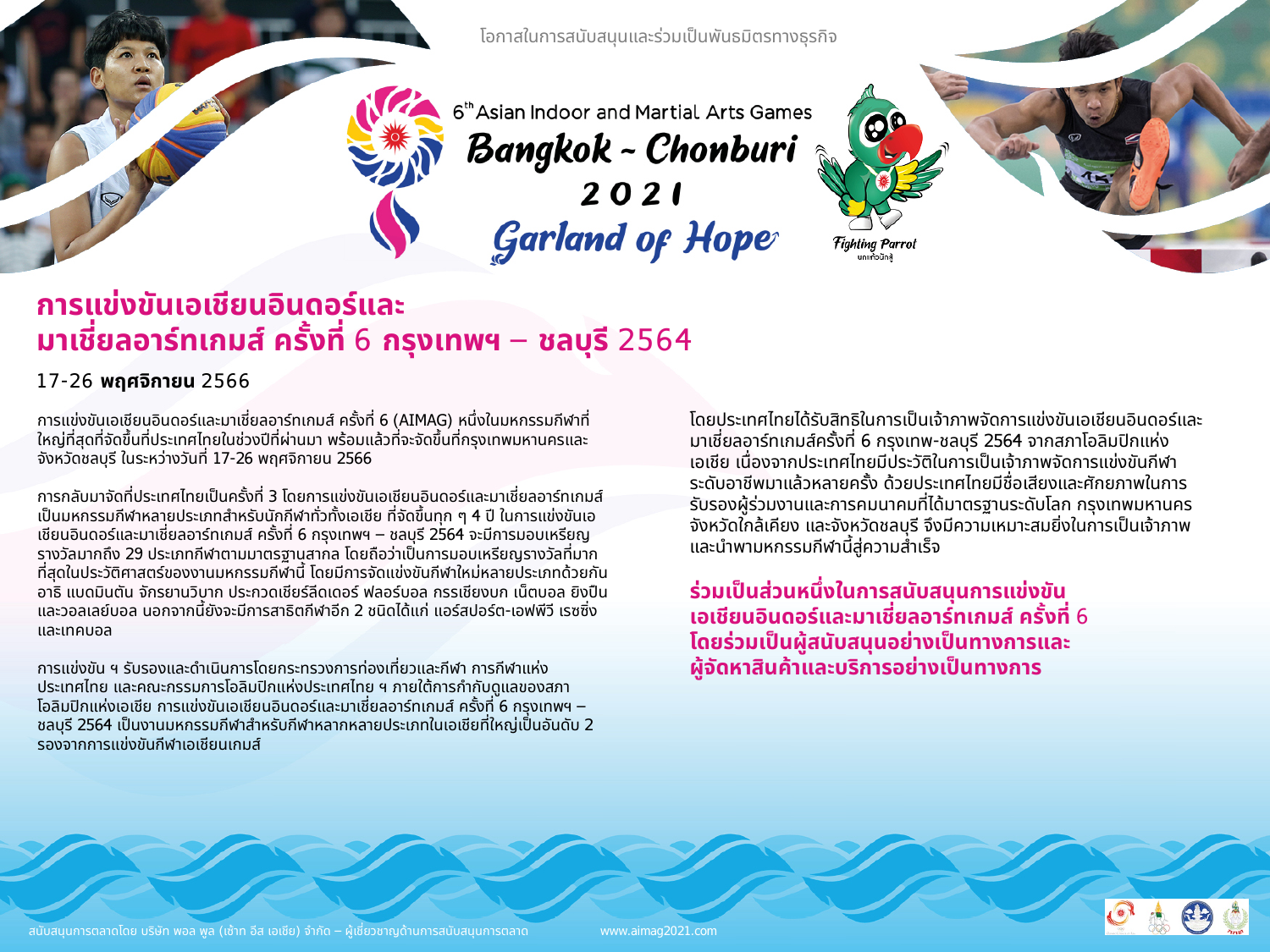

การแข่งขันเอเชียนอินดอร์และ
มาเชี่ยลอาร์ทเกมส์ ครั้งที่ 6 กรุงเทพฯ – ชลบุรี 2564
17-26 พฤศจิกายน 2566
โดยประเทศไทยได้รับสิทธิในการเป็นเจ้าภาพจัดการแข่งขันเอเชียนอินดอร์และมาเชี่ยลอาร์ทเกมส์ครั้งที่ 6 กรุงเทพ-ชลบุรี 2564 จากสภาโอลิมปิกแห่งเอเชีย เนื่องจากประเทศไทยมีประวัติในการเป็นเจ้าภาพจัดการแข่งขันกีฬาระดับอาชีพมาแล้วหลายครั้ง ด้วยประเทศไทยมีชื่อเสียงและศักยภาพในการรับรองผู้ร่วมงานและการคมนาคมที่ได้มาตรฐานระดับโลก กรุงเทพมหานคร จังหวัดใกล้เคียง และจังหวัดชลบุรี จึงมีความเหมาะสมยิ่งในการเป็นเจ้าภาพและนำพามหกรรมกีฬานี้สู่ความสำเร็จ

ร่วมเป็นส่วนหนึ่งในการสนับสนุนการแข่งขัน
เอเชียนอินดอร์และมาเชี่ยลอาร์ทเกมส์ ครั้งที่ 6
โดยร่วมเป็นผู้สนับสนุนอย่างเป็นทางการและ
ผู้จัดหาสินค้าและบริการอย่างเป็นทางการ
การแข่งขันเอเชียนอินดอร์และมาเชี่ยลอาร์ทเกมส์ ครั้งที่ 6 (AIMAG) หนึ่งในมหกรรมกีฬาที่ใหญ่ที่สุดที่จัดขึ้นที่ประเทศไทยในช่วงปีที่ผ่านมา พร้อมแล้วที่จะจัดขึ้นที่กรุงเทพมหานครและจังหวัดชลบุรี ในระหว่างวันที่ 17-26 พฤศจิกายน 2566

การกลับมาจัดที่ประเทศไทยเป็นครั้งที่ 3 โดยการแข่งขันเอเชียนอินดอร์และมาเชี่ยลอาร์ทเกมส์ เป็นมหกรรมกีฬาหลายประเภทสำหรับนักกีฬาทั่วทั้งเอเชีย ที่จัดขึ้นทุก ๆ 4 ปี ในการแข่งขันเอเชียนอินดอร์และมาเชี่ยลอาร์ทเกมส์ ครั้งที่ 6 กรุงเทพฯ – ชลบุรี 2564 จะมีการมอบเหรียญรางวัลมากถึง 29 ประเภทกีฬาตามมาตรฐานสากล โดยถือว่าเป็นการมอบเหรียญรางวัลที่มากที่สุดในประวัติศาสตร์ของงานมหกรรมกีฬานี้ โดยมีการจัดแข่งขันกีฬาใหม่หลายประเภทด้วยกัน อาธิ แบดมินตัน จักรยานวิบาก ประกวดเชียร์ลีดเดอร์ ฟลอร์บอล กรรเชียงบก เน็ตบอล ยิงปืน และวอลเลย์บอล นอกจากนี้ยังจะมีการสาธิตกีฬาอีก 2 ชนิดได้แก่ แอร์สปอร์ต-เอฟพีวี เรซซิ่งและเทคบอล

การแข่งขัน ฯ รับรองและดำเนินการโดยกระทรวงการท่องเที่ยวและกีฬา การกีฬาแห่งประเทศไทย และคณะกรรมการโอลิมปิกแห่งประเทศไทย ฯ ภายใต้การกำกับดูแลของสภาโอลิมปิกแห่งเอเชีย การแข่งขันเอเชียนอินดอร์และมาเชี่ยลอาร์ทเกมส์ ครั้งที่ 6 กรุงเทพฯ – ชลบุรี 2564 เป็นงานมหกรรมกีฬาสำหรับกีฬาหลากหลายประเภทในเอเชียที่ใหญ่เป็นอันดับ 2 รองจากการแข่งขันกีฬาเอเชียนเกมส์